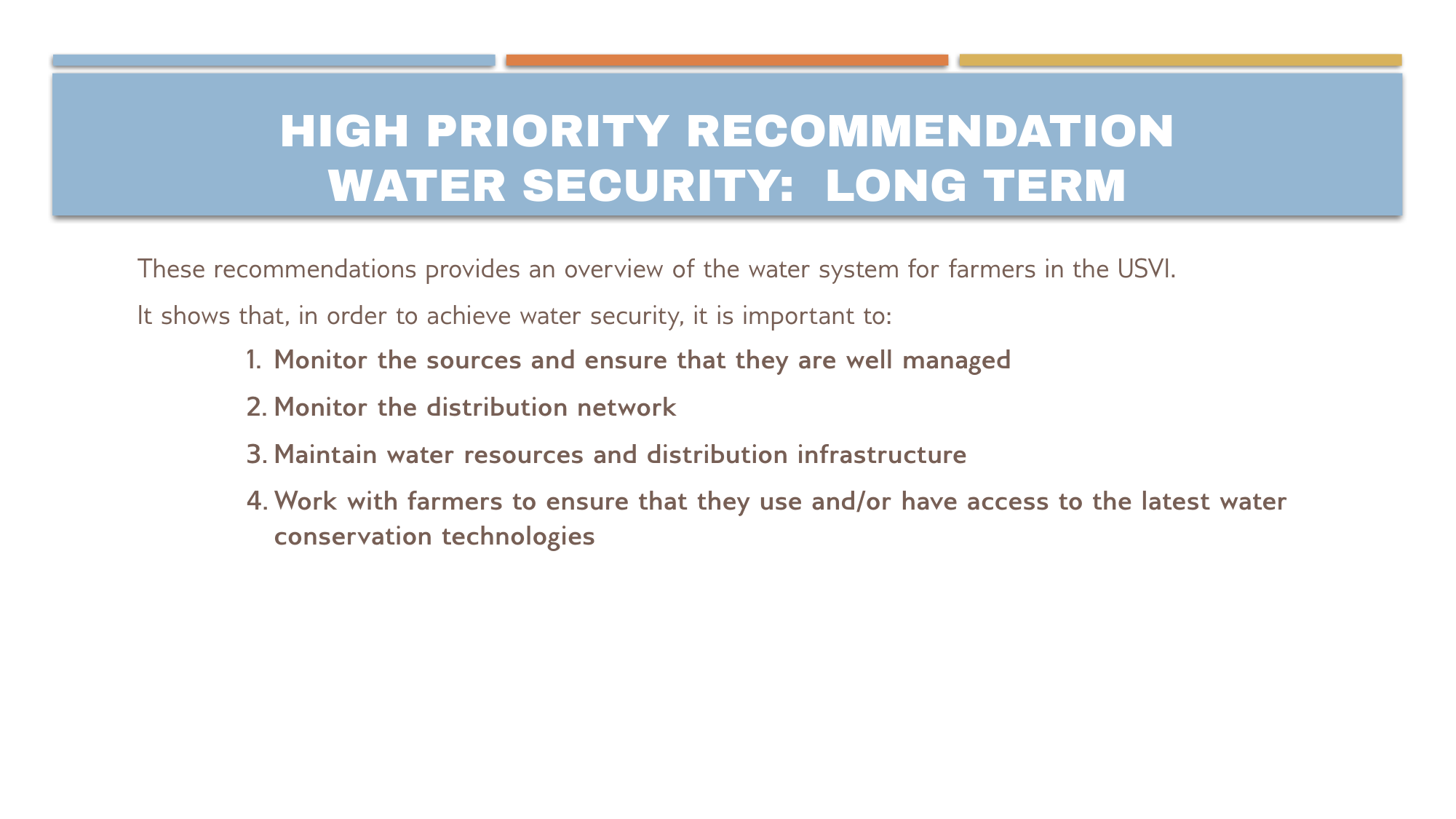

# HIGH PRIORITY recommendation water security:  long term
These recommendations provides an overview of the water system for farmers in the USVI.
It shows that, in order to achieve water security, it is important to:
Monitor the sources and ensure that they are well managed
Monitor the distribution network
Maintain water resources and distribution infrastructure
Work with farmers to ensure that they use and/or have access to the latest water conservation technologies